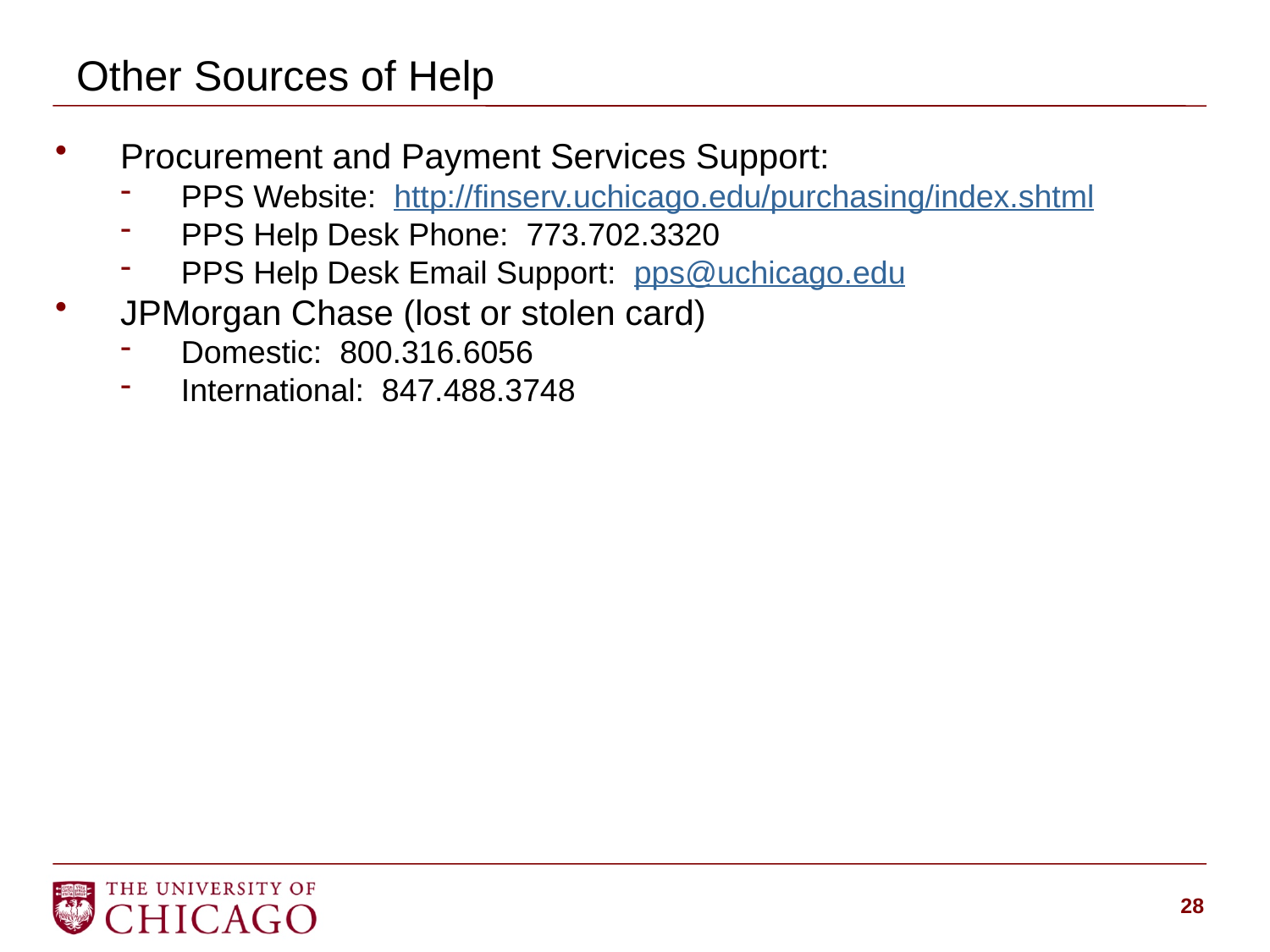

Other Sources of Help
Procurement and Payment Services Support:
PPS Website:  http://finserv.uchicago.edu/purchasing/index.shtml
PPS Help Desk Phone:  773.702.3320
PPS Help Desk Email Support:  pps@uchicago.edu
JPMorgan Chase (lost or stolen card)
Domestic:  800.316.6056
International:  847.488.3748

28